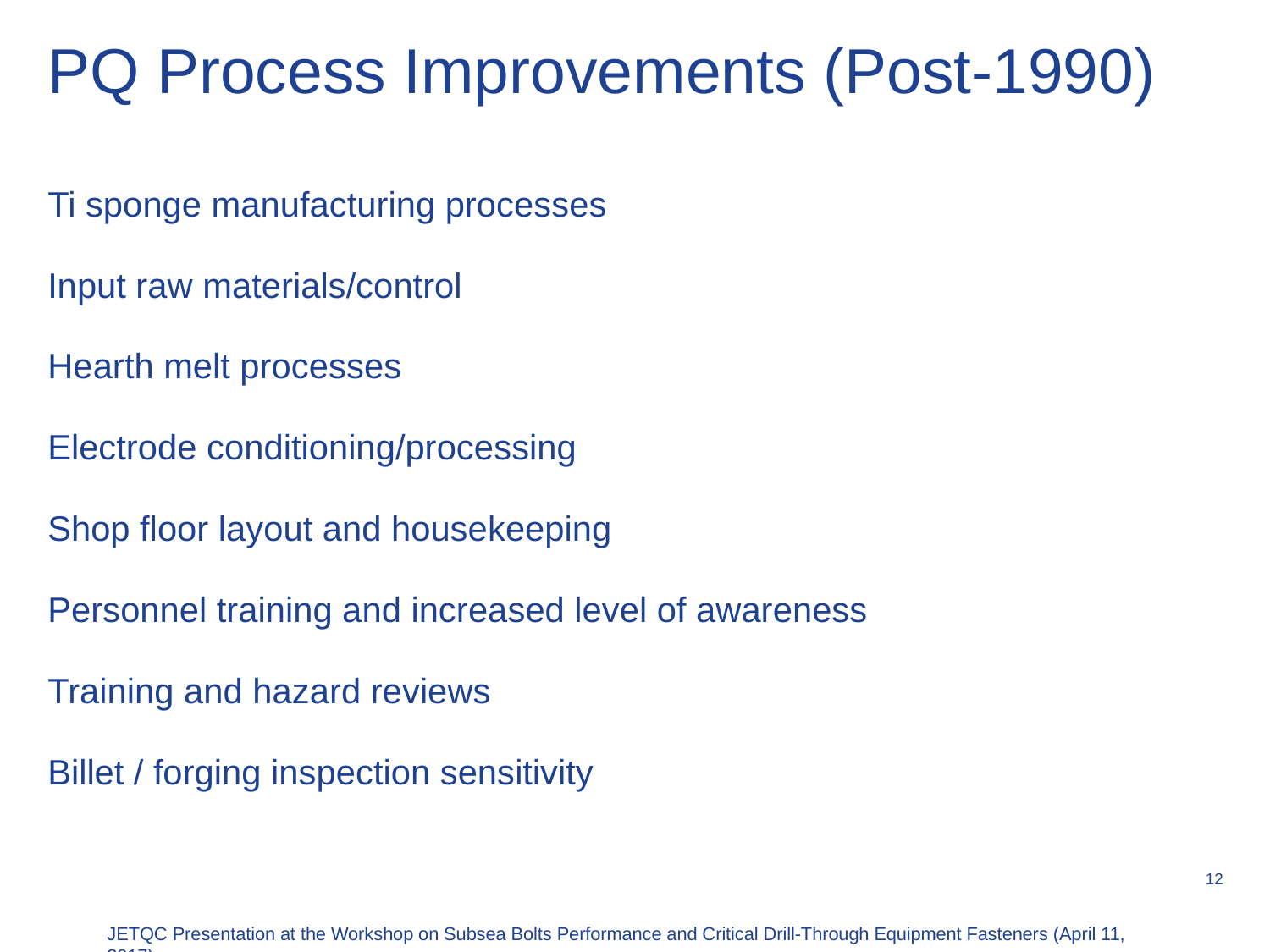

# PQ Process Improvements (Post-1990)
Ti sponge manufacturing processes
Input raw materials/control
Hearth melt processes
Electrode conditioning/processing
Shop floor layout and housekeeping
Personnel training and increased level of awareness
Training and hazard reviews
Billet / forging inspection sensitivity
JETQC Presentation at the Workshop on Subsea Bolts Performance and Critical Drill-Through Equipment Fasteners (April 11, 2017)